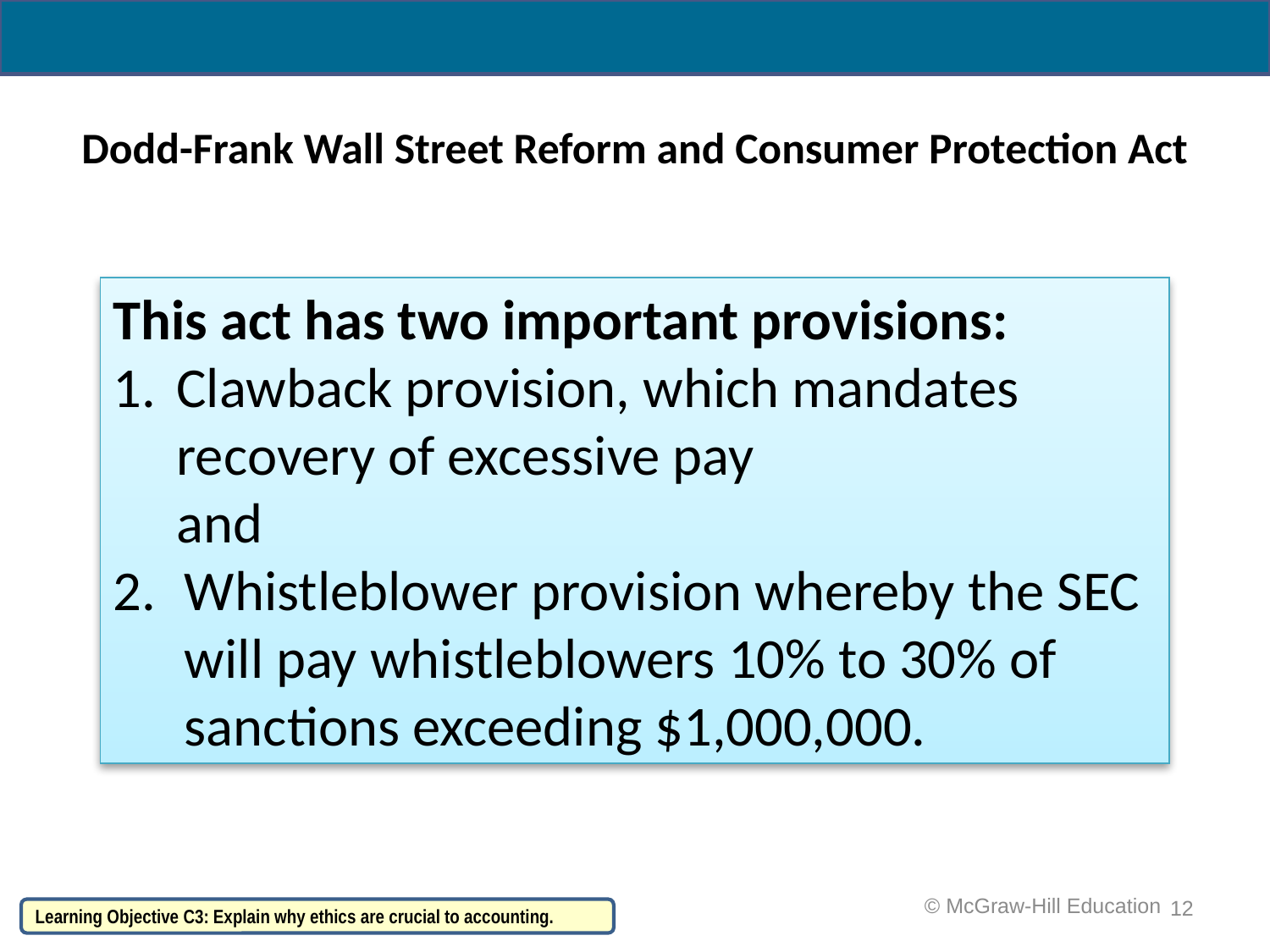

# Dodd-Frank Wall Street Reform and Consumer Protection Act
This act has two important provisions:
Clawback provision, which mandates recovery of excessive pay
     and
Whistleblower provision whereby the SEC will pay whistleblowers 10% to 30% of sanctions exceeding $1,000,000.
12
 © McGraw-Hill Education
Learning Objective C3: Explain why ethics are crucial to accounting.